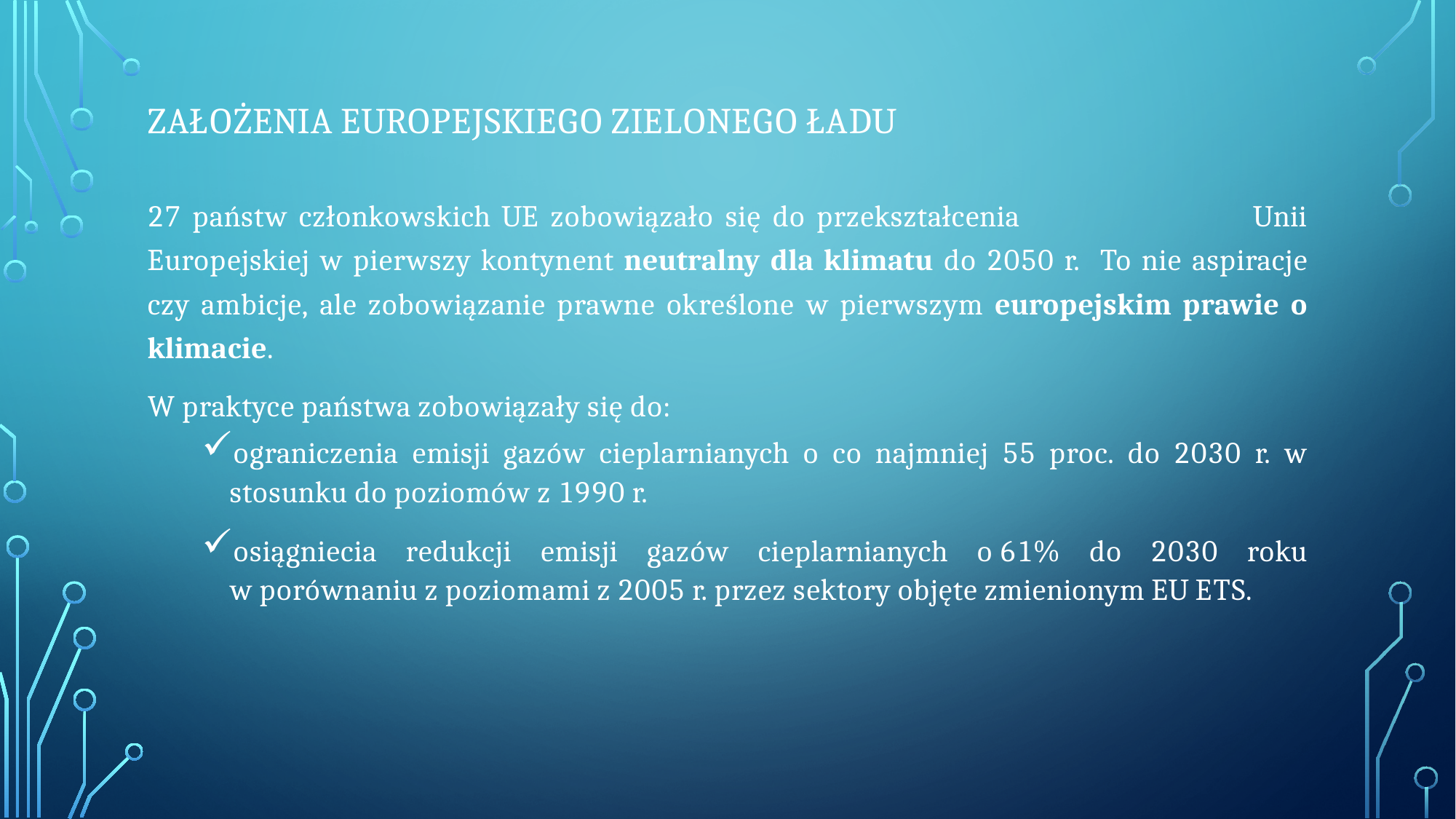

# Założenia Europejskiego Zielonego Ładu
27 państw członkowskich UE zobowiązało się do przekształcenia                     Unii Europejskiej w pierwszy kontynent neutralny dla klimatu do 2050 r.  To nie aspiracje czy ambicje, ale zobowiązanie prawne określone w pierwszym europejskim prawie o klimacie.
W praktyce państwa zobowiązały się do:
ograniczenia emisji gazów cieplarnianych o co najmniej 55 proc. do 2030 r. w stosunku do poziomów z 1990 r.
osiągniecia redukcji emisji gazów cieplarnianych o 61% do 2030 roku w porównaniu z poziomami z 2005 r. przez sektory objęte zmienionym EU ETS.